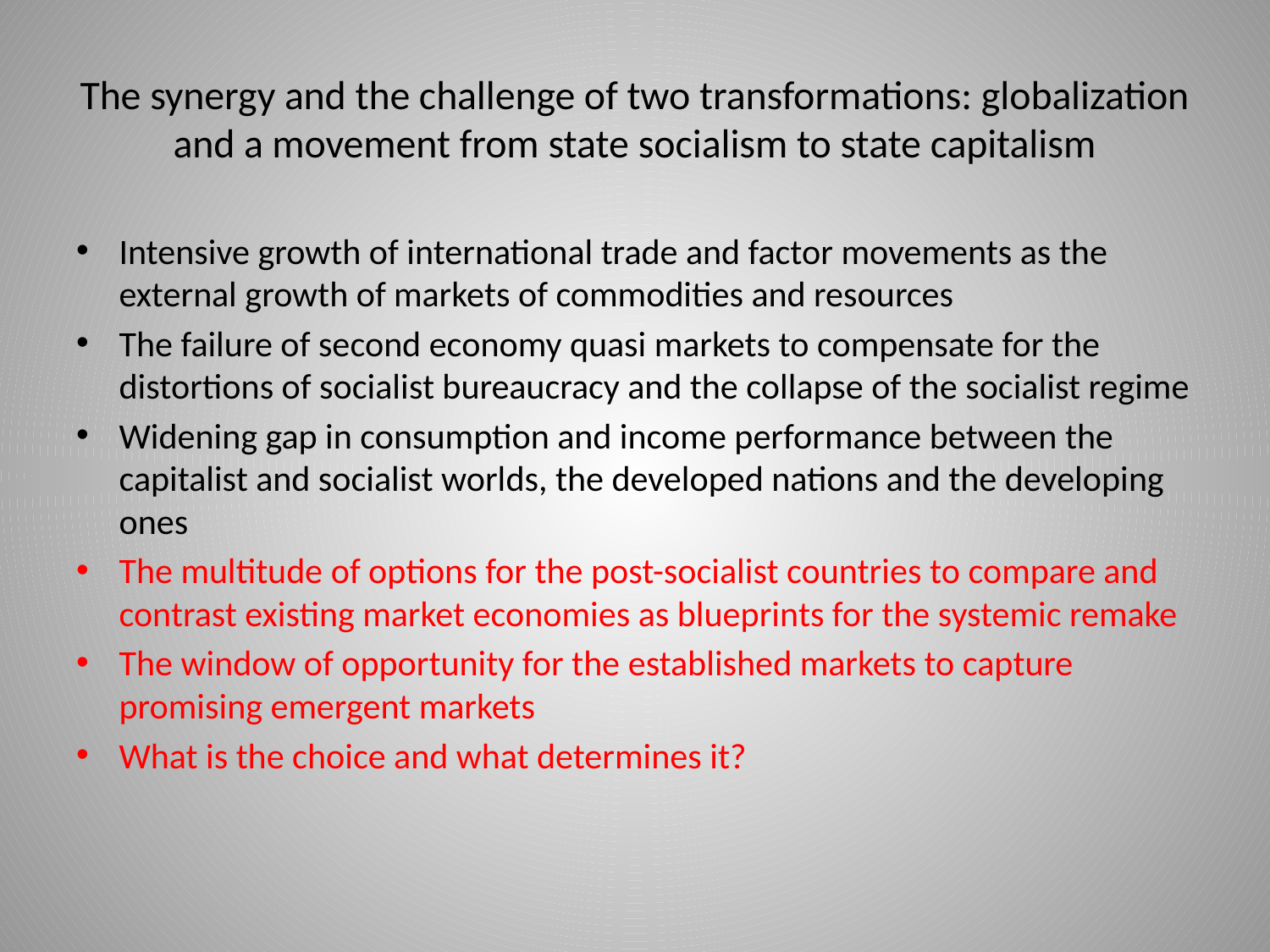

# The synergy and the challenge of two transformations: globalization and a movement from state socialism to state capitalism
Intensive growth of international trade and factor movements as the external growth of markets of commodities and resources
The failure of second economy quasi markets to compensate for the distortions of socialist bureaucracy and the collapse of the socialist regime
Widening gap in consumption and income performance between the capitalist and socialist worlds, the developed nations and the developing ones
The multitude of options for the post-socialist countries to compare and contrast existing market economies as blueprints for the systemic remake
The window of opportunity for the established markets to capture promising emergent markets
What is the choice and what determines it?